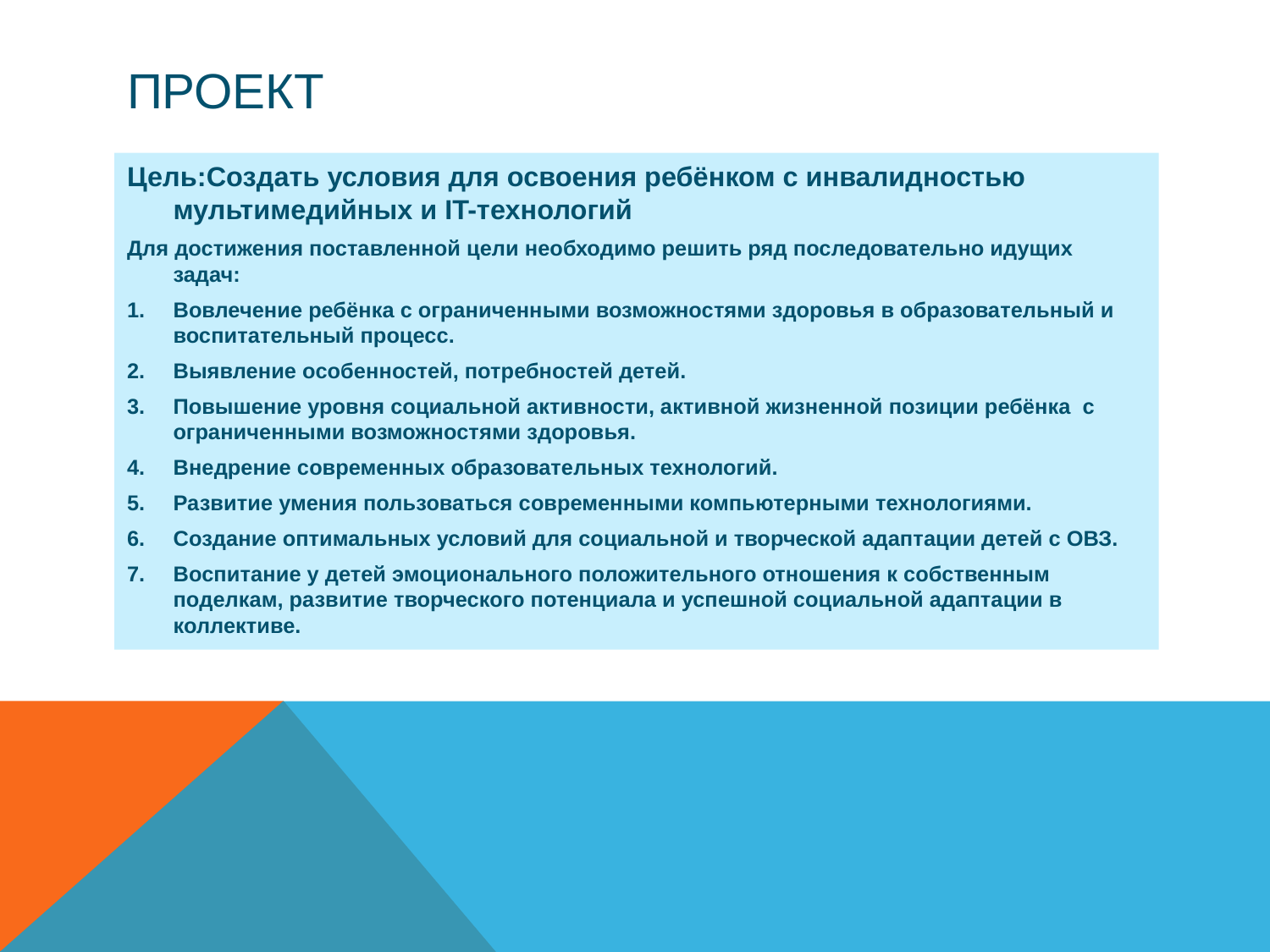

# проект
Цель:Создать условия для освоения ребёнком с инвалидностью мультимедийных и IT-технологий
Для достижения поставленной цели необходимо решить ряд последовательно идущих задач:
1.	Вовлечение ребёнка с ограниченными возможностями здоровья в образовательный и воспитательный процесс.
2.	Выявление особенностей, потребностей детей.
3.	Повышение уровня социальной активности, активной жизненной позиции ребёнка  с ограниченными возможностями здоровья.
4.	Внедрение современных образовательных технологий.
5.	Развитие умения пользоваться современными компьютерными технологиями.
6.	Создание оптимальных условий для социальной и творческой адаптации детей с ОВЗ.
7.	Воспитание у детей эмоционального положительного отношения к собственным поделкам, развитие творческого потенциала и успешной социальной адаптации в коллективе.